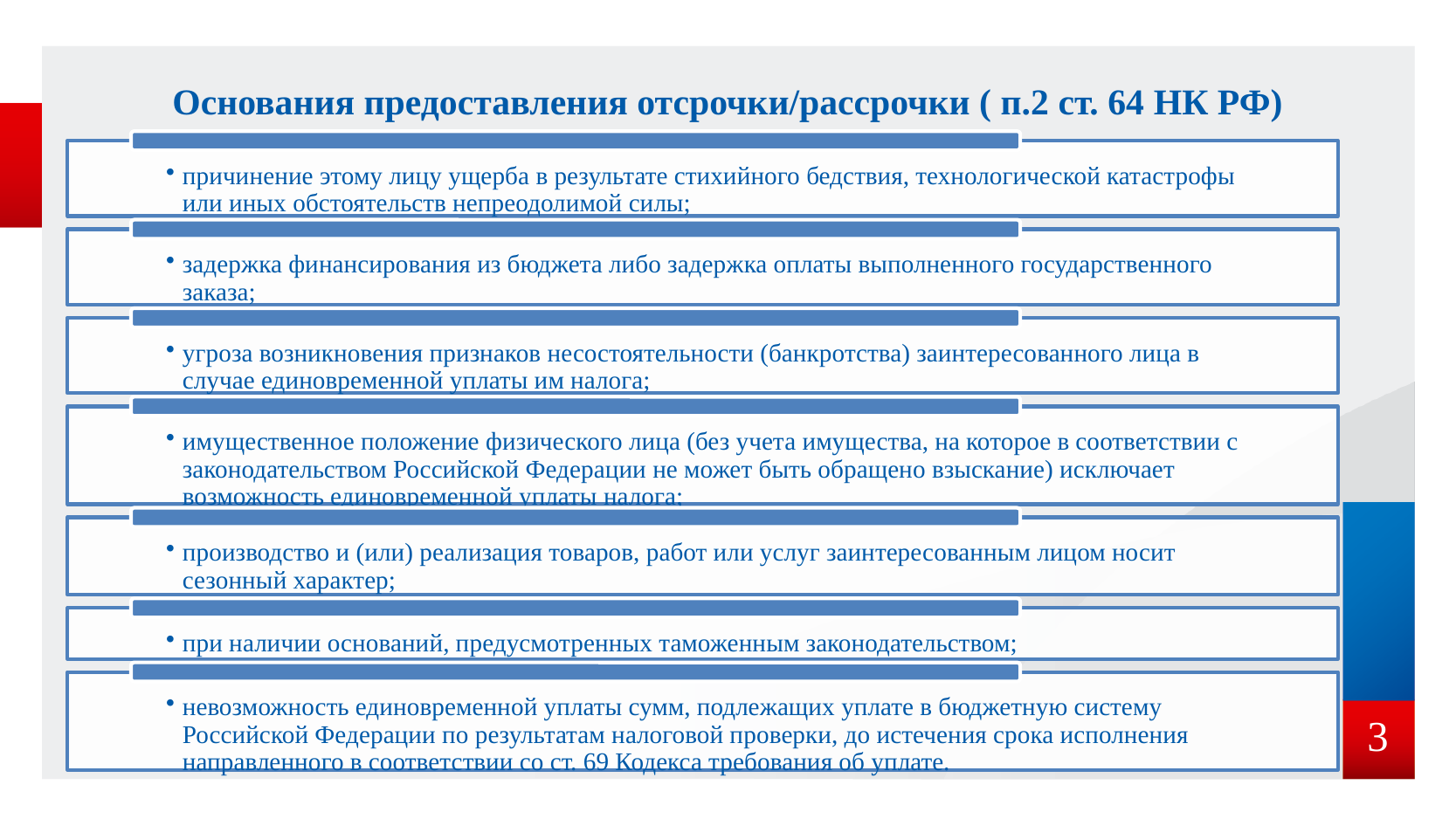

# Основания предоставления отсрочки/рассрочки ( п.2 ст. 64 НК РФ)
причинение этому лицу ущерба в результате стихийного бедствия, технологической катастрофы или иных обстоятельств непреодолимой силы;
.
задержка финансирования из бюджета либо задержка оплаты выполненного государственного заказа;
.
угроза возникновения признаков несостоятельности (банкротства) заинтересованного лица в случае единовременной уплаты им налога;
.
имущественное положение физического лица (без учета имущества, на которое в соответствии с законодательством Российской Федерации не может быть обращено взыскание) исключает возможность единовременной уплаты налога;

производство и (или) реализация товаров, работ или услуг заинтересованным лицом носит сезонный характер;

при наличии оснований, предусмотренных таможенным законодательством;

невозможность единовременной уплаты сумм, подлежащих уплате в бюджетную систему Российской Федерации по результатам налоговой проверки, до истечения срока исполнения направленного в соответствии со ст. 69 Кодекса требования об уплате.

3